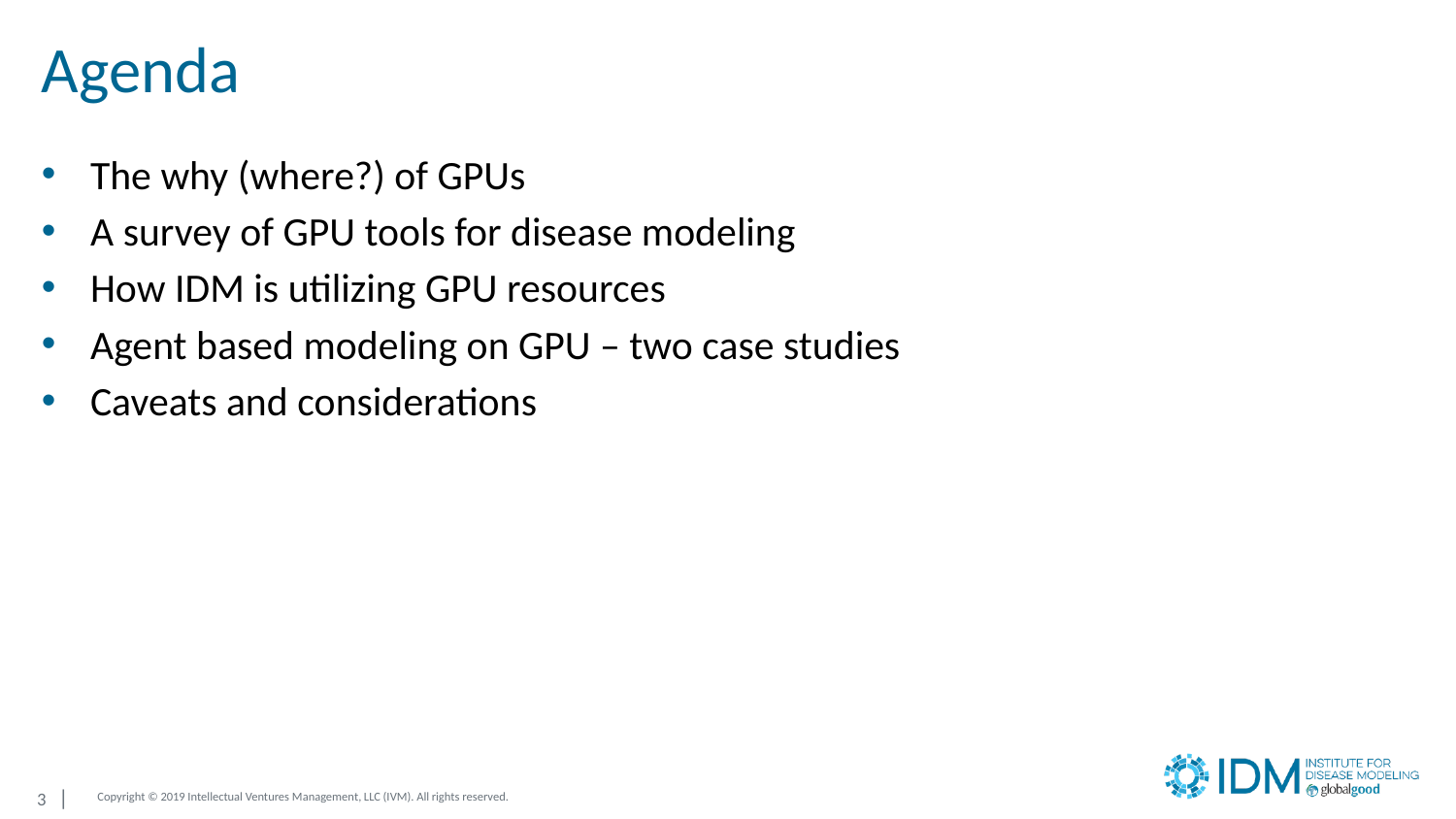

# Agenda
The why (where?) of GPUs
A survey of GPU tools for disease modeling
How IDM is utilizing GPU resources
Agent based modeling on GPU – two case studies
Caveats and considerations